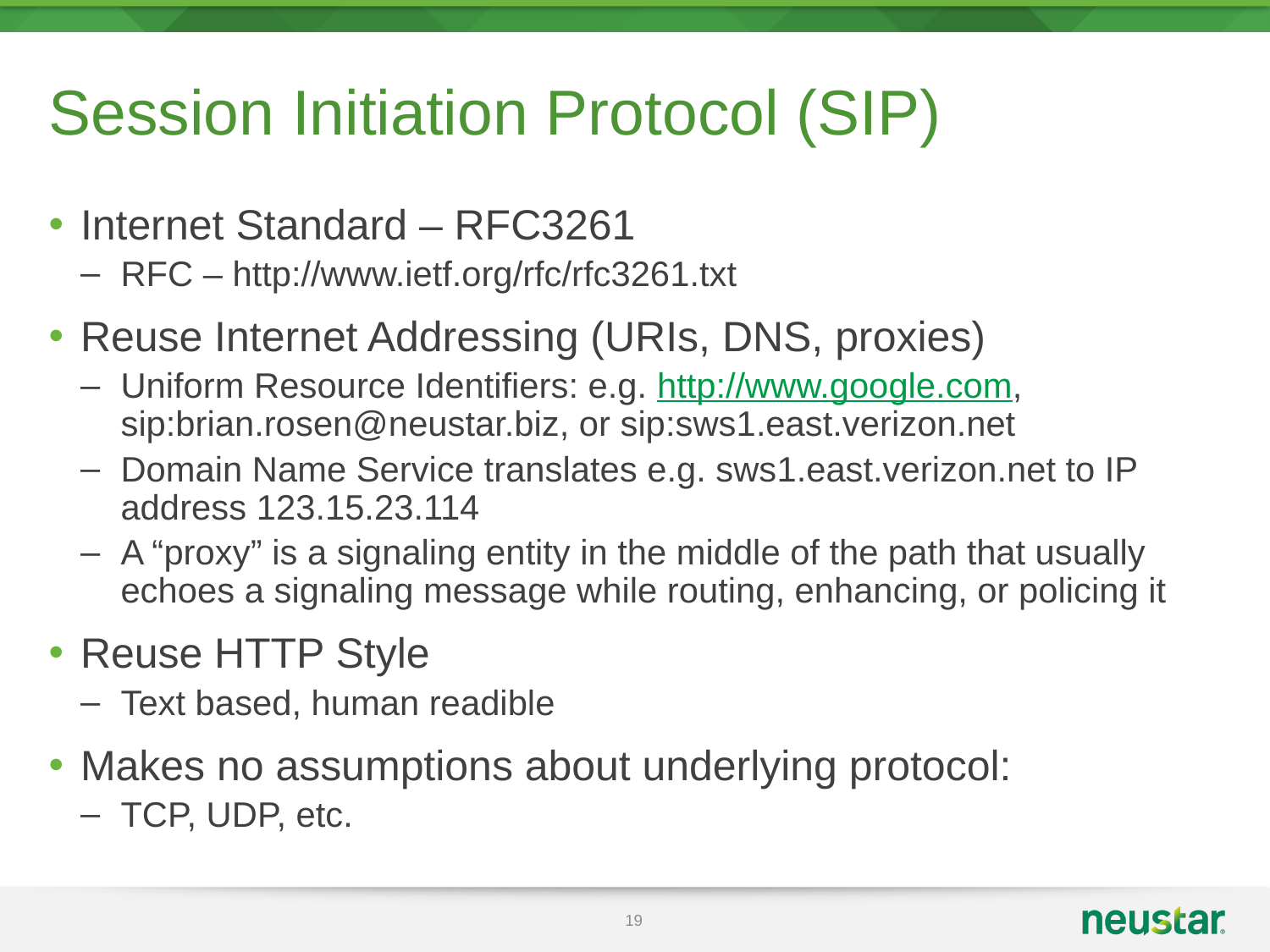

# Session Initiation Protocol (SIP)
Internet Standard – RFC3261
RFC – http://www.ietf.org/rfc/rfc3261.txt
Reuse Internet Addressing (URIs, DNS, proxies)
Uniform Resource Identifiers: e.g. http://www.google.com, sip:brian.rosen@neustar.biz, or sip:sws1.east.verizon.net
Domain Name Service translates e.g. sws1.east.verizon.net to IP address 123.15.23.114
A “proxy” is a signaling entity in the middle of the path that usually echoes a signaling message while routing, enhancing, or policing it
Reuse HTTP Style
Text based, human readible
Makes no assumptions about underlying protocol:
TCP, UDP, etc.
19